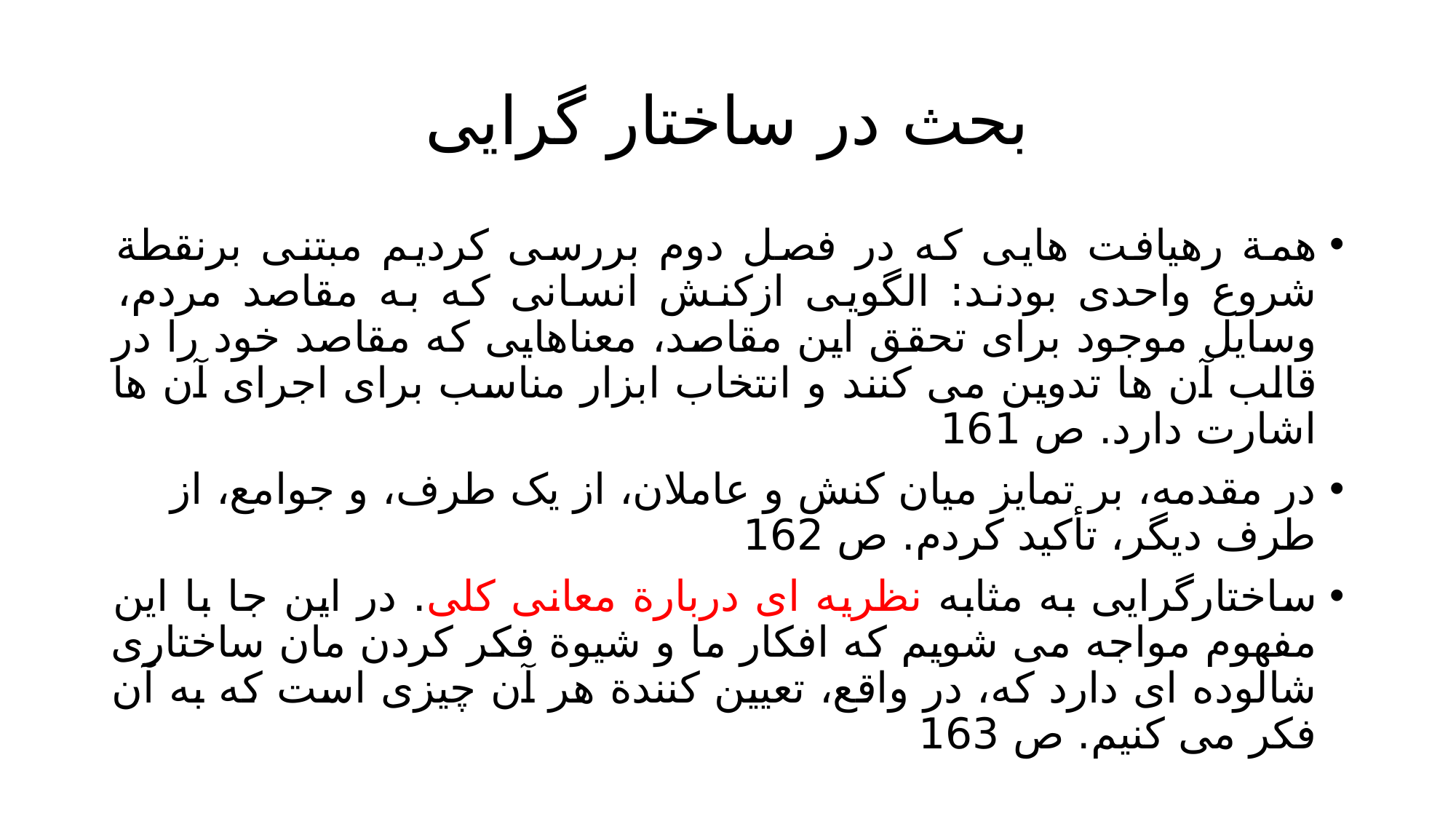

# بحث در ساختار گرایی
همة رهیافت هایی که در فصل دوم بررسی کردیم مبتنی برنقطة شروع واحدی بودند: الگویی ازکنش انسانی که به مقاصد مردم، وسایل موجود برای تحقق این مقاصد، معناهایی که مقاصد خود را در قالب آن ها تدوین می کنند و انتخاب ابزار مناسب برای اجرای آن ها اشارت دارد. ص 161
در مقدمه، بر تمایز میان کنش و عاملان، از یک طرف، و جوامع، از طرف دیگر، تأکید کردم. ص 162
ساختارگرایی به مثابه نظریه ای دربارة معانی کلی. در این جا با این مفهوم مواجه می شویم که افکار ما و شیوة فکر کردن مان ساختاری شالوده ای دارد که، در واقع، تعیین کنندة هر آن چیزی است که به آن فکر می کنیم. ص 163